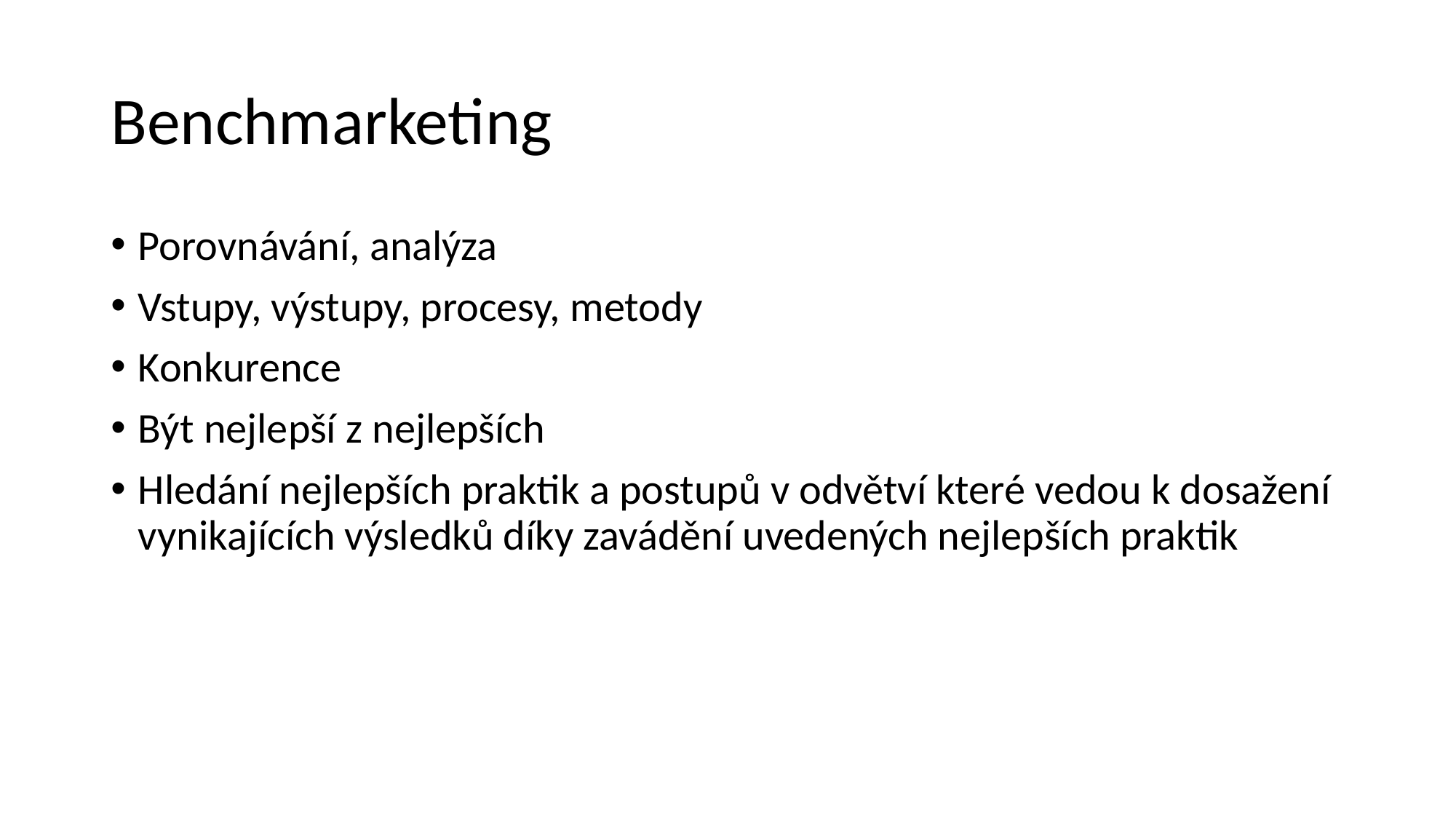

# Benchmarketing
Porovnávání, analýza
Vstupy, výstupy, procesy, metody
Konkurence
Být nejlepší z nejlepších
Hledání nejlepších praktik a postupů v odvětví které vedou k dosažení vynikajících výsledků díky zavádění uvedených nejlepších praktik